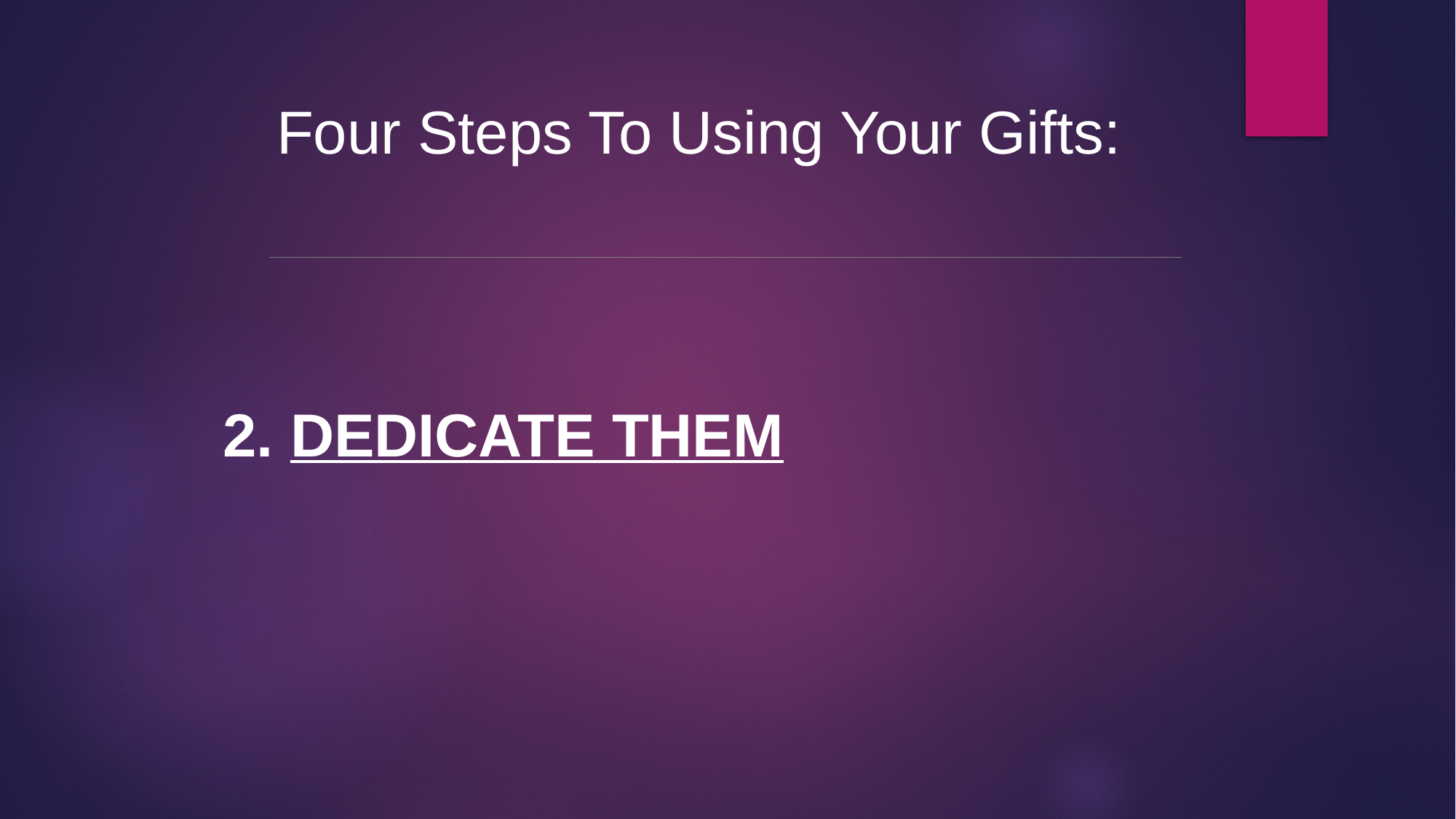

Four Steps To Using Your Gifts:

2. DEDICATE THEM